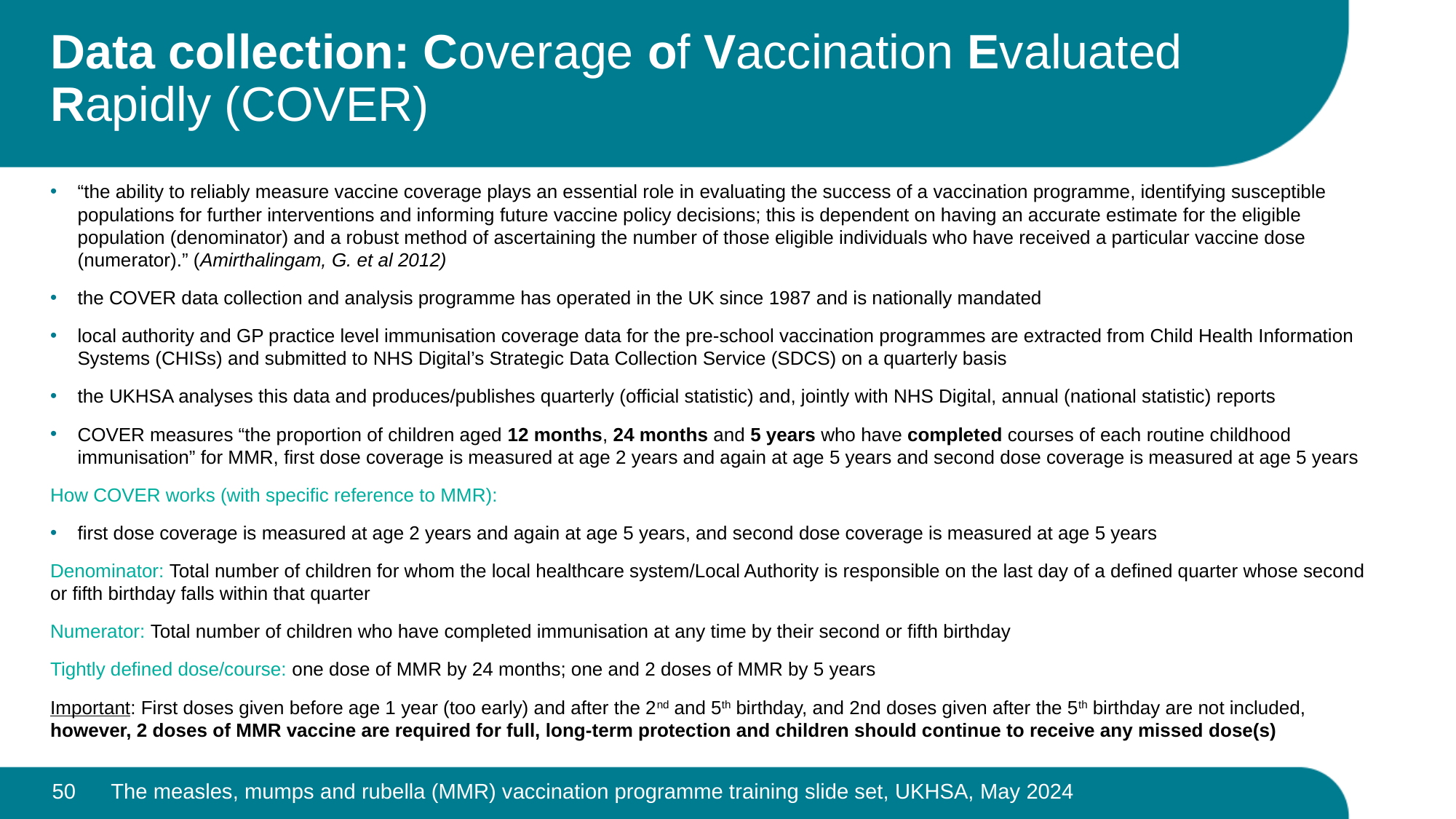

# Data collection: Coverage of Vaccination Evaluated Rapidly (COVER)
“the ability to reliably measure vaccine coverage plays an essential role in evaluating the success of a vaccination programme, identifying susceptible populations for further interventions and informing future vaccine policy decisions; this is dependent on having an accurate estimate for the eligible population (denominator) and a robust method of ascertaining the number of those eligible individuals who have received a particular vaccine dose (numerator).” (Amirthalingam, G. et al 2012)
the COVER data collection and analysis programme has operated in the UK since 1987 and is nationally mandated
local authority and GP practice level immunisation coverage data for the pre-school vaccination programmes are extracted from Child Health Information Systems (CHISs) and submitted to NHS Digital’s Strategic Data Collection Service (SDCS) on a quarterly basis
the UKHSA analyses this data and produces/publishes quarterly (official statistic) and, jointly with NHS Digital, annual (national statistic) reports
COVER measures “the proportion of children aged 12 months, 24 months and 5 years who have completed courses of each routine childhood immunisation” for MMR, first dose coverage is measured at age 2 years and again at age 5 years and second dose coverage is measured at age 5 years
How COVER works (with specific reference to MMR):
first dose coverage is measured at age 2 years and again at age 5 years, and second dose coverage is measured at age 5 years
Denominator: Total number of children for whom the local healthcare system/Local Authority is responsible on the last day of a defined quarter whose second or fifth birthday falls within that quarter
Numerator: Total number of children who have completed immunisation at any time by their second or fifth birthday
Tightly defined dose/course: one dose of MMR by 24 months; one and 2 doses of MMR by 5 years
Important: First doses given before age 1 year (too early) and after the 2nd and 5th birthday, and 2nd doses given after the 5th birthday are not included, however, 2 doses of MMR vaccine are required for full, long-term protection and children should continue to receive any missed dose(s)
50
The measles, mumps and rubella (MMR) vaccination programme training slide set, UKHSA, May 2024